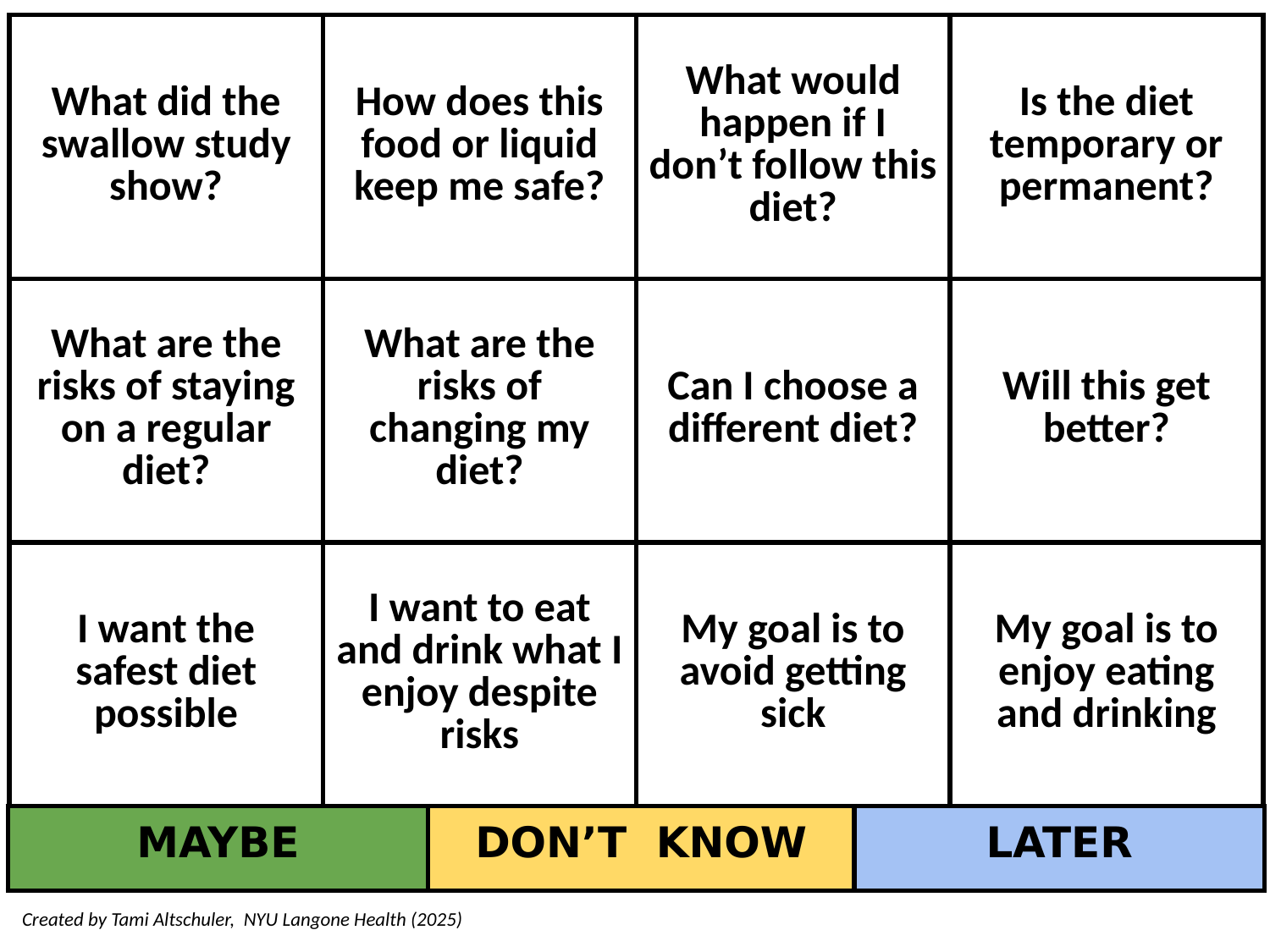

| What did the swallow study show? | How does this food or liquid keep me safe? | What would happen if I don’t follow this diet? | Is the diet temporary or permanent? |
| --- | --- | --- | --- |
| What are the risks of staying on a regular diet? | What are the risks of changing my diet? | Can I choose a different diet? | Will this get better? |
| I want the safest diet possible | I want to eat and drink what I enjoy despite risks | My goal is to avoid getting sick | My goal is to enjoy eating and drinking |
| MAYBE | DON’T KNOW | LATER |
| --- | --- | --- |
Created by Tami Altschuler,  NYU Langone Health (2025)